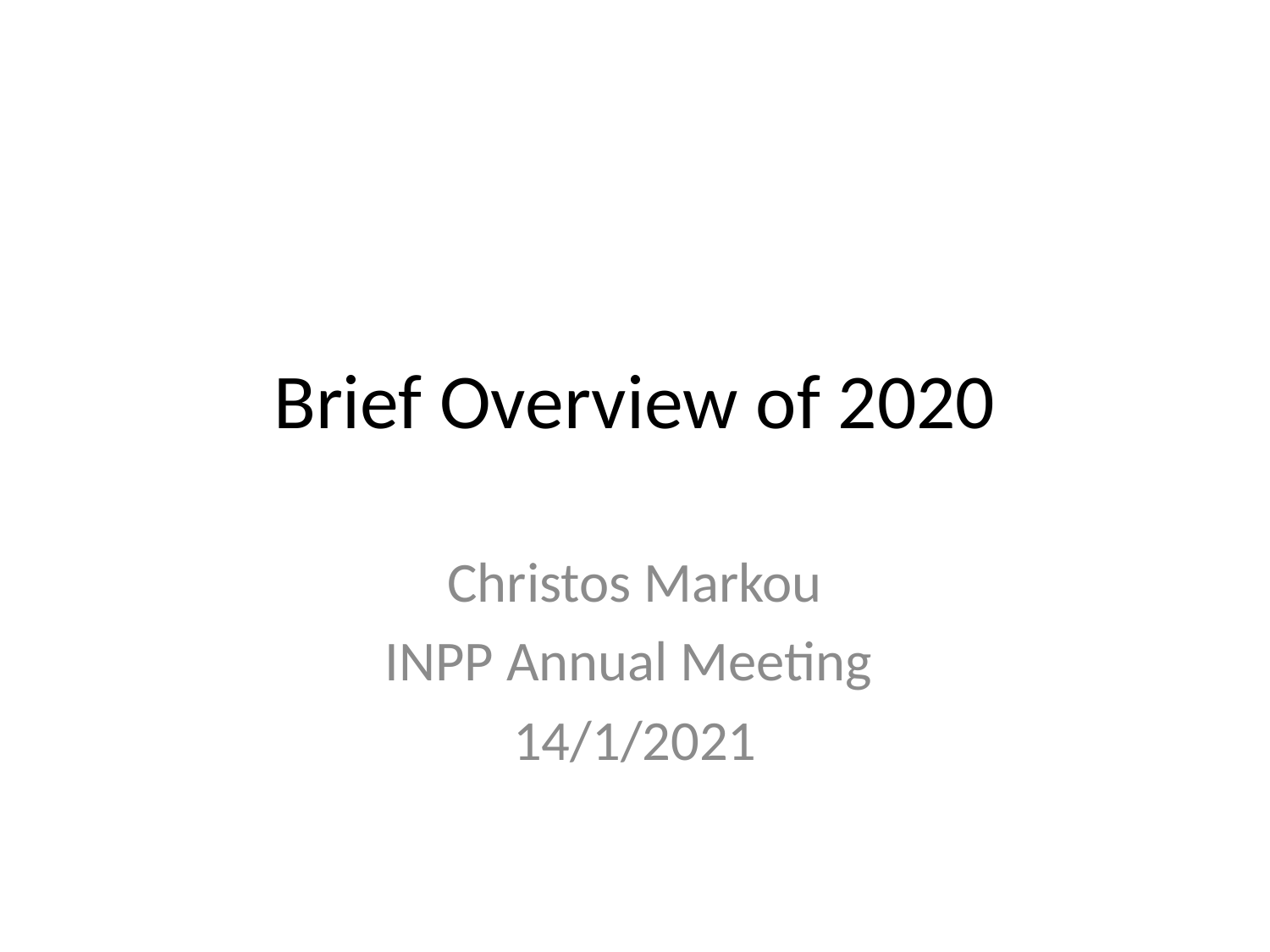

# Brief Overview of 2020
Christos Markou
INPP Annual Meeting
14/1/2021